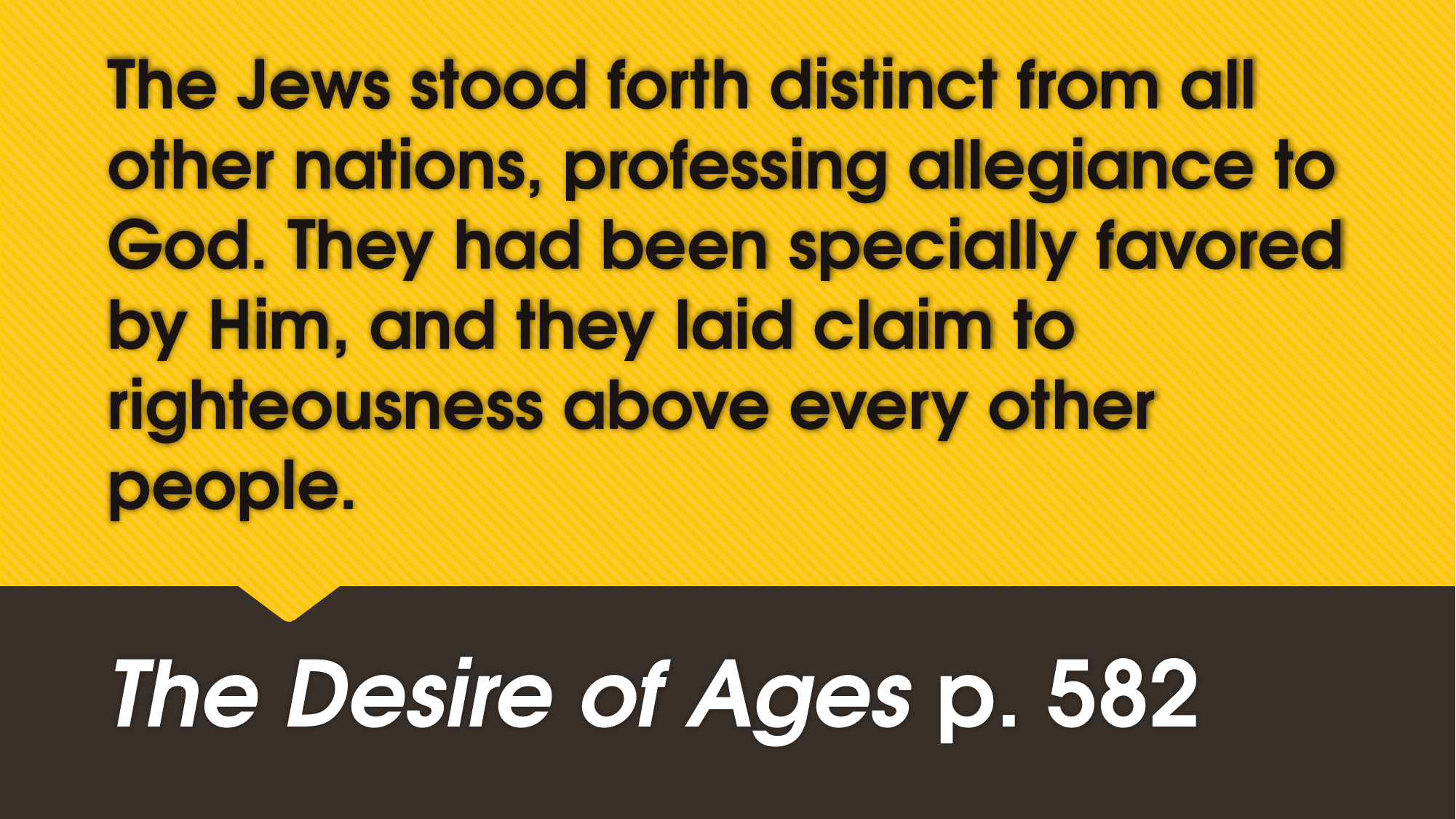

# The Jews stood forth distinct from all other nations, professing allegiance to God. They had been specially favored by Him, and they laid claim to righteousness above every other people.
The Desire of Ages p. 582